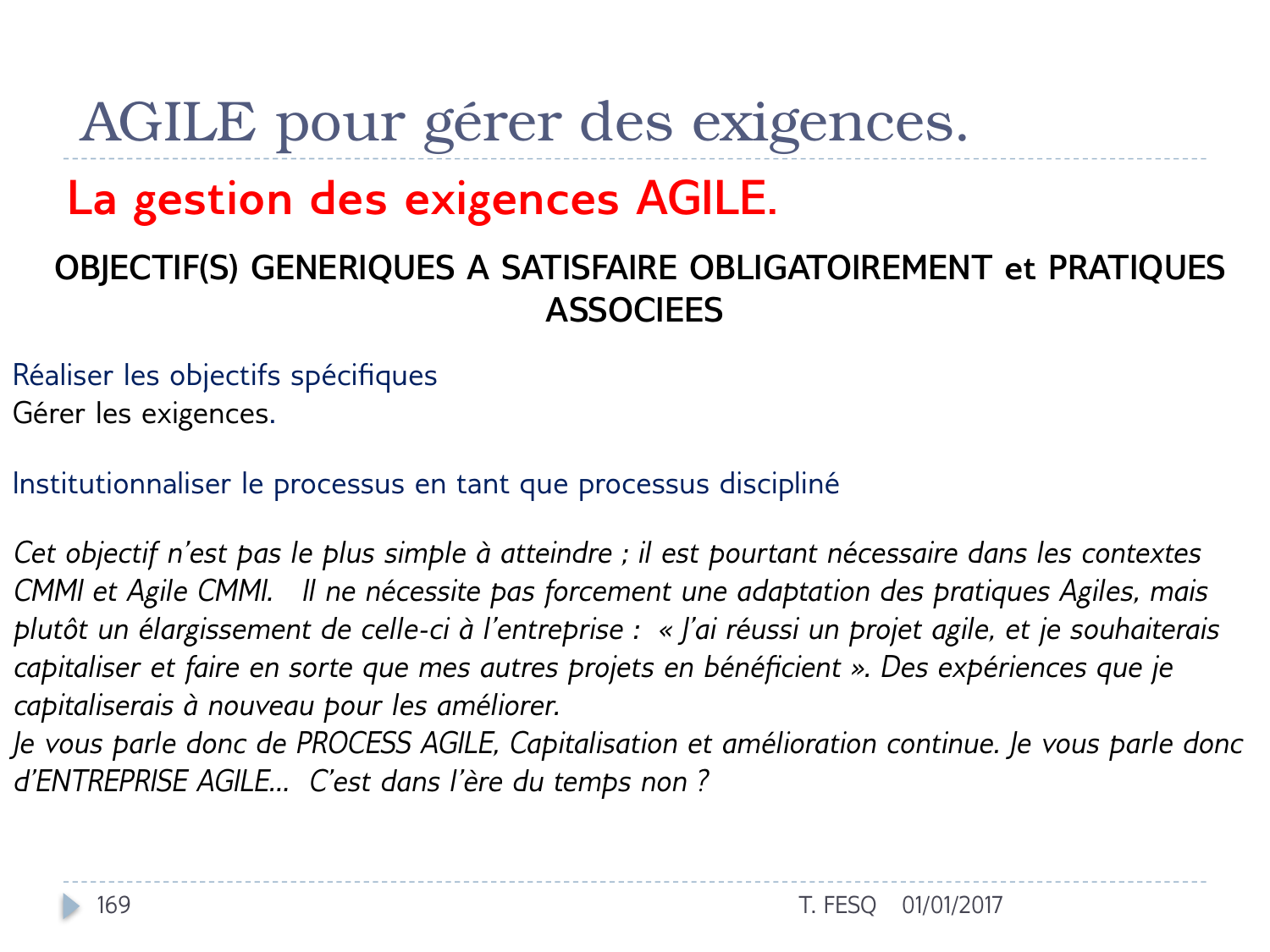

# AGILE pour gérer des exigences.
La gestion des exigences AGILE.
 OBJECTIF(S) GENERIQUES A SATISFAIRE OBLIGATOIREMENT et PRATIQUES ASSOCIEES
Réaliser les objectifs spécifiques
Gérer les exigences.
Institutionnaliser le processus en tant que processus discipliné
Cet objectif n’est pas le plus simple à atteindre ; il est pourtant nécessaire dans les contextes CMMI et Agile CMMI.   Il ne nécessite pas forcement une adaptation des pratiques Agiles, mais plutôt un élargissement de celle-ci à l’entreprise :  « J’ai réussi un projet agile, et je souhaiterais capitaliser et faire en sorte que mes autres projets en bénéficient ». Des expériences que je capitaliserais à nouveau pour les améliorer.
Je vous parle donc de PROCESS AGILE, Capitalisation et amélioration continue. Je vous parle donc d’ENTREPRISE AGILE…  C’est dans l’ère du temps non ?
169
T. FESQ
01/01/2017